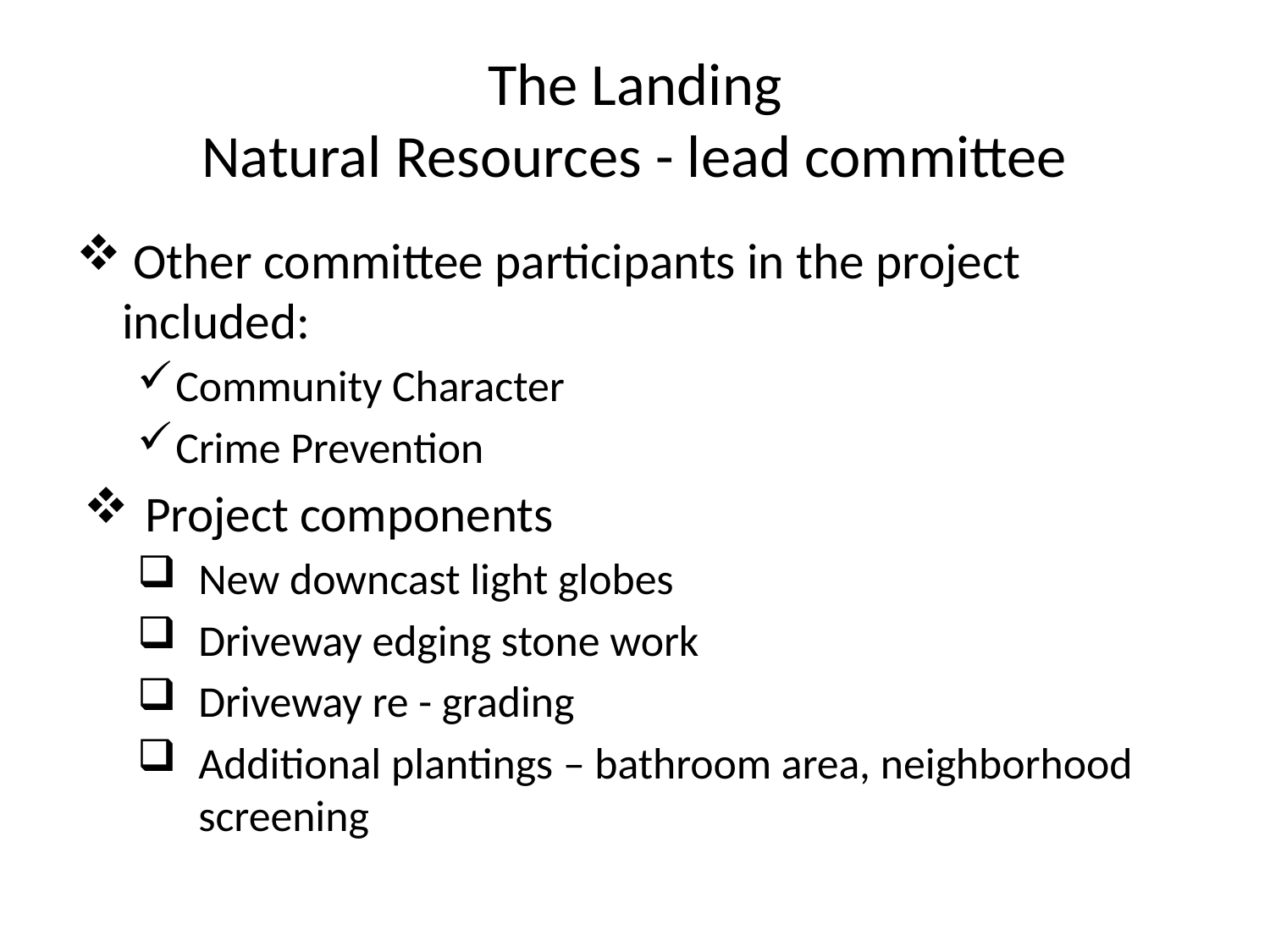

# The Landing Natural Resources - lead committee
 Other committee participants in the project included:
Community Character
Crime Prevention
Project components
New downcast light globes
Driveway edging stone work
Driveway re - grading
Additional plantings – bathroom area, neighborhood screening